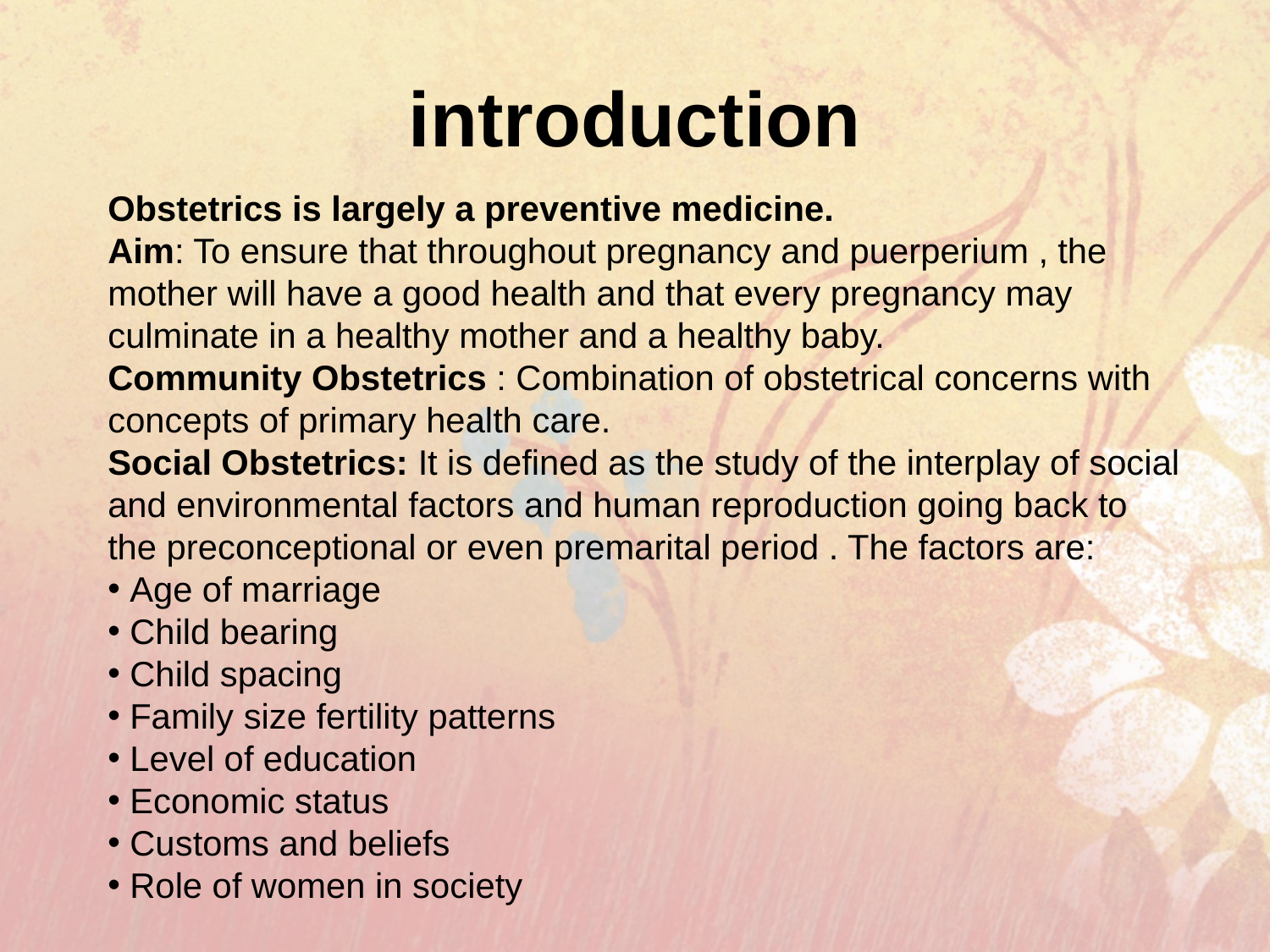

introduction
Obstetrics is largely a preventive medicine.
Aim: To ensure that throughout pregnancy and puerperium , the mother will have a good health and that every pregnancy may culminate in a healthy mother and a healthy baby.
Community Obstetrics : Combination of obstetrical concerns with concepts of primary health care.
Social Obstetrics: It is defined as the study of the interplay of social and environmental factors and human reproduction going back to the preconceptional or even premarital period . The factors are:
 Age of marriage
 Child bearing
 Child spacing
 Family size fertility patterns
 Level of education
 Economic status
 Customs and beliefs
 Role of women in society